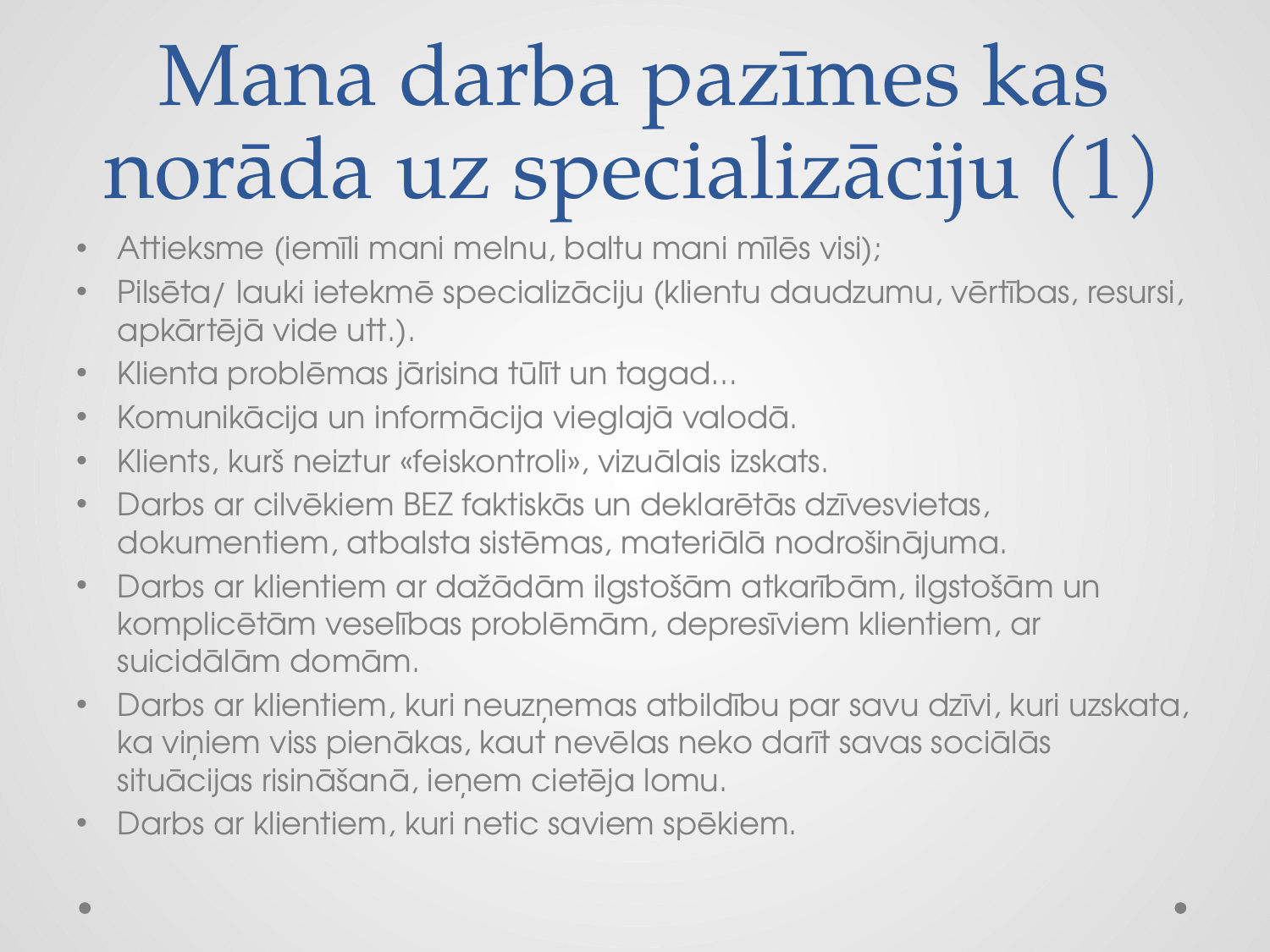

# Mana darba pazīmes kas norāda uz specializāciju (1)
Attieksme (iemīli mani melnu, baltu mani mīlēs visi);
Pilsēta/ lauki ietekmē specializāciju (klientu daudzumu, vērtības, resursi, apkārtējā vide utt.).
Klienta problēmas jārisina tūlīt un tagad…
Komunikācija un informācija vieglajā valodā.
Klients, kurš neiztur «feiskontroli», vizuālais izskats.
Darbs ar cilvēkiem BEZ faktiskās un deklarētās dzīvesvietas, dokumentiem, atbalsta sistēmas, materiālā nodrošinājuma.
Darbs ar klientiem ar dažādām ilgstošām atkarībām, ilgstošām un komplicētām veselības problēmām, depresīviem klientiem, ar suicidālām domām.
Darbs ar klientiem, kuri neuzņemas atbildību par savu dzīvi, kuri uzskata, ka viņiem viss pienākas, kaut nevēlas neko darīt savas sociālās situācijas risināšanā, ieņem cietēja lomu.
Darbs ar klientiem, kuri netic saviem spēkiem.